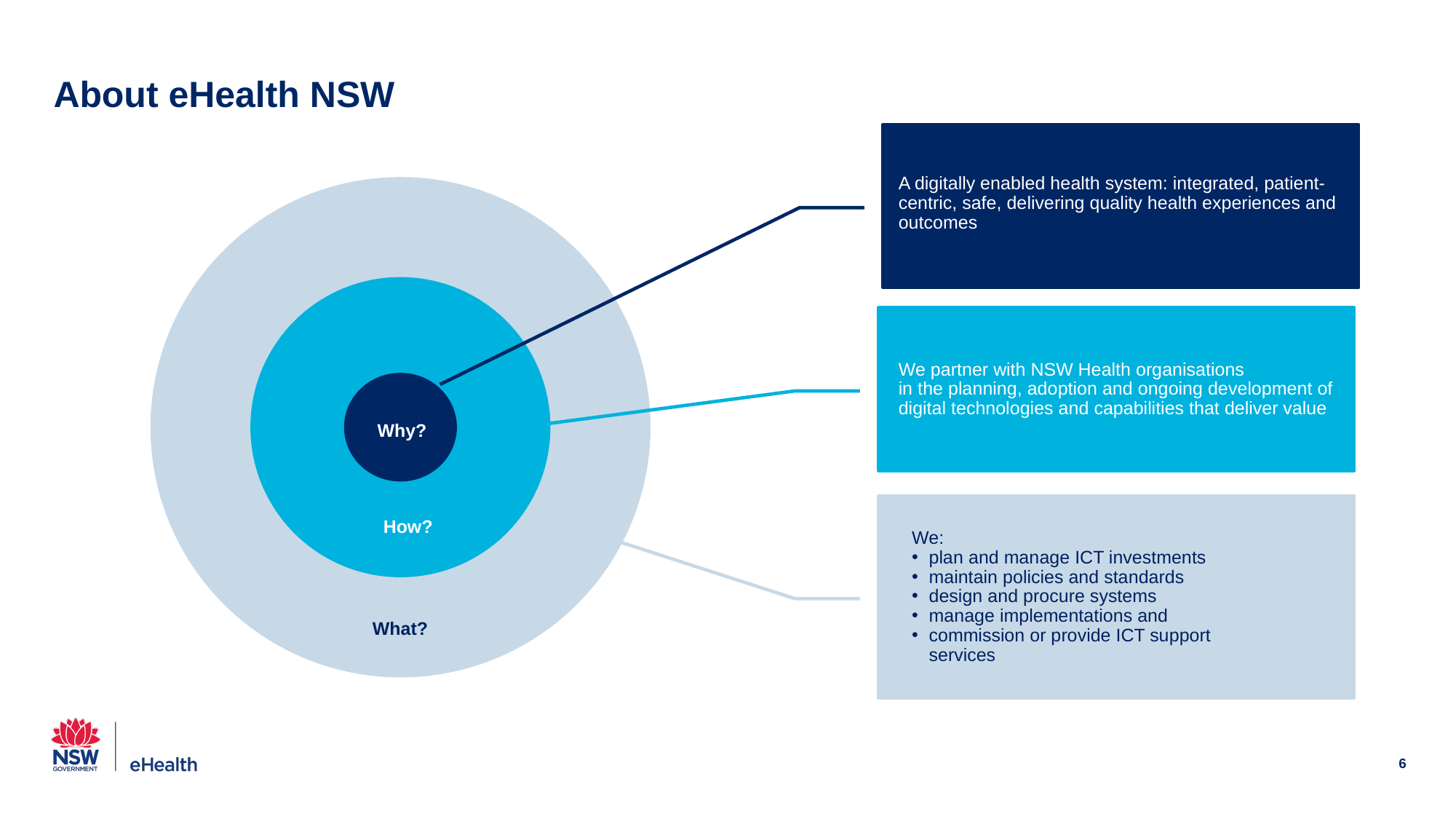

# About eHealth NSW
A digitally enabled health system: integrated, patient-centric, safe, delivering quality health experiences and outcomes

We partner with NSW Health organisations
in the planning, adoption and ongoing development of digital technologies and capabilities that deliver value

Why?

How?
What?
We:
plan and manage ICT investments
maintain policies and standards
design and procure systems
manage implementations and
commission or provide ICT support
services